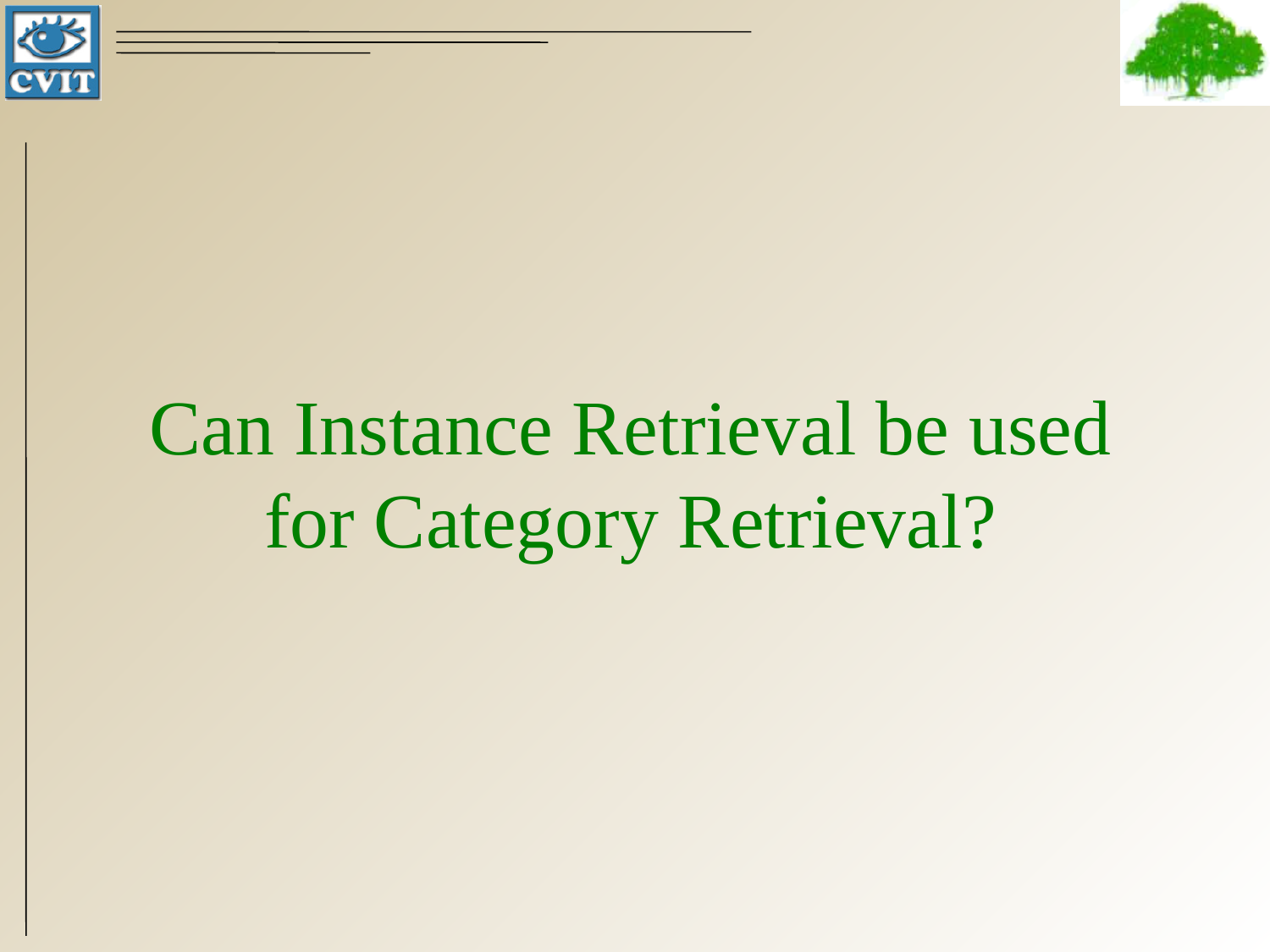

# Can Instance Retrieval be used for Category Retrieval?